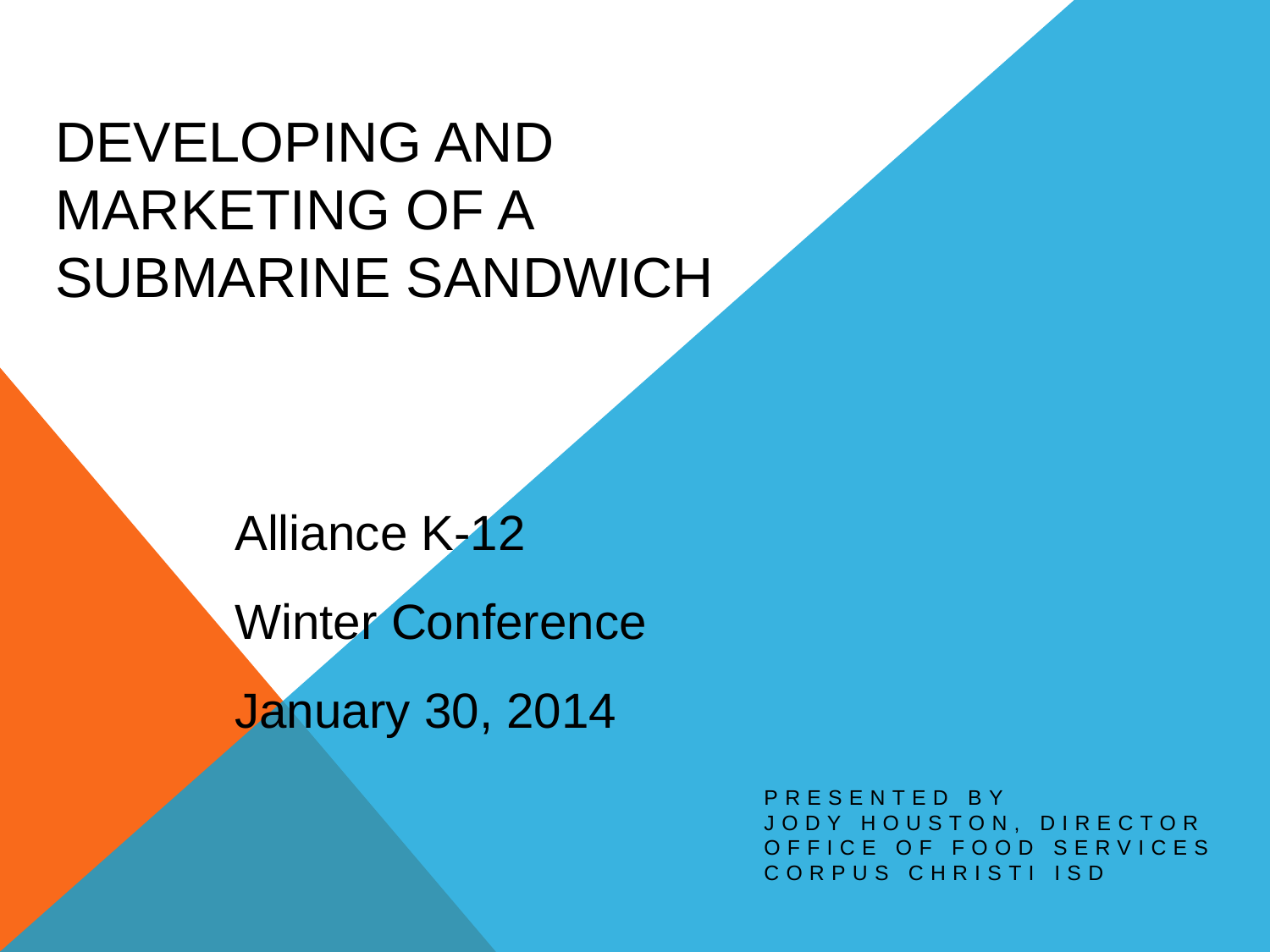

# Developing and Marketing of a Submarine Sandwich
Alliance K-12
Winter Conference
January 30, 2014

Presented by
Jody houston, Director
Office of food services
Corpus christi isd